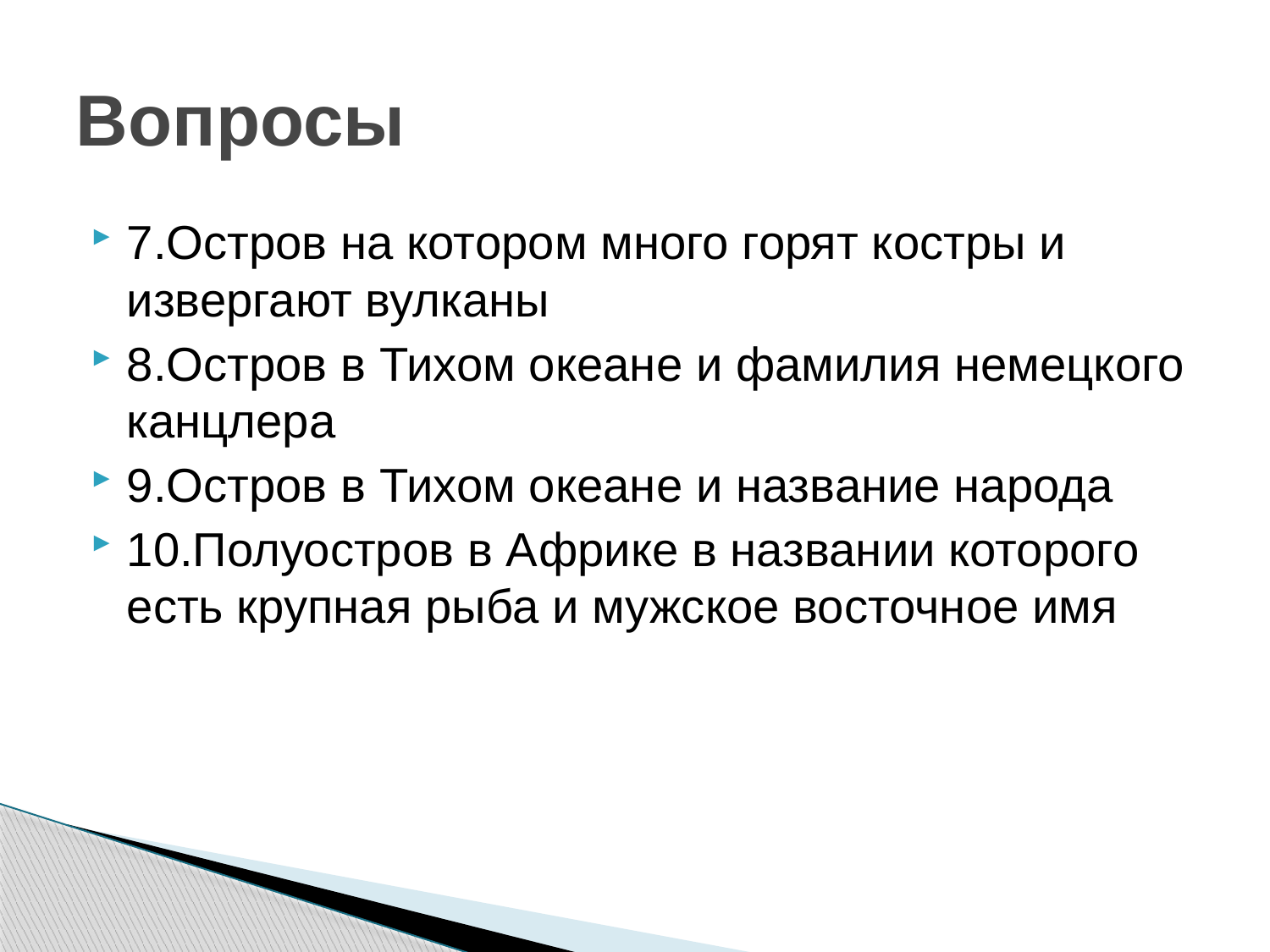

# Вопросы
7.Остров на котором много горят костры и извергают вулканы
8.Остров в Тихом океане и фамилия немецкого канцлера
9.Остров в Тихом океане и название народа
10.Полуостров в Африке в названии которого есть крупная рыба и мужское восточное имя